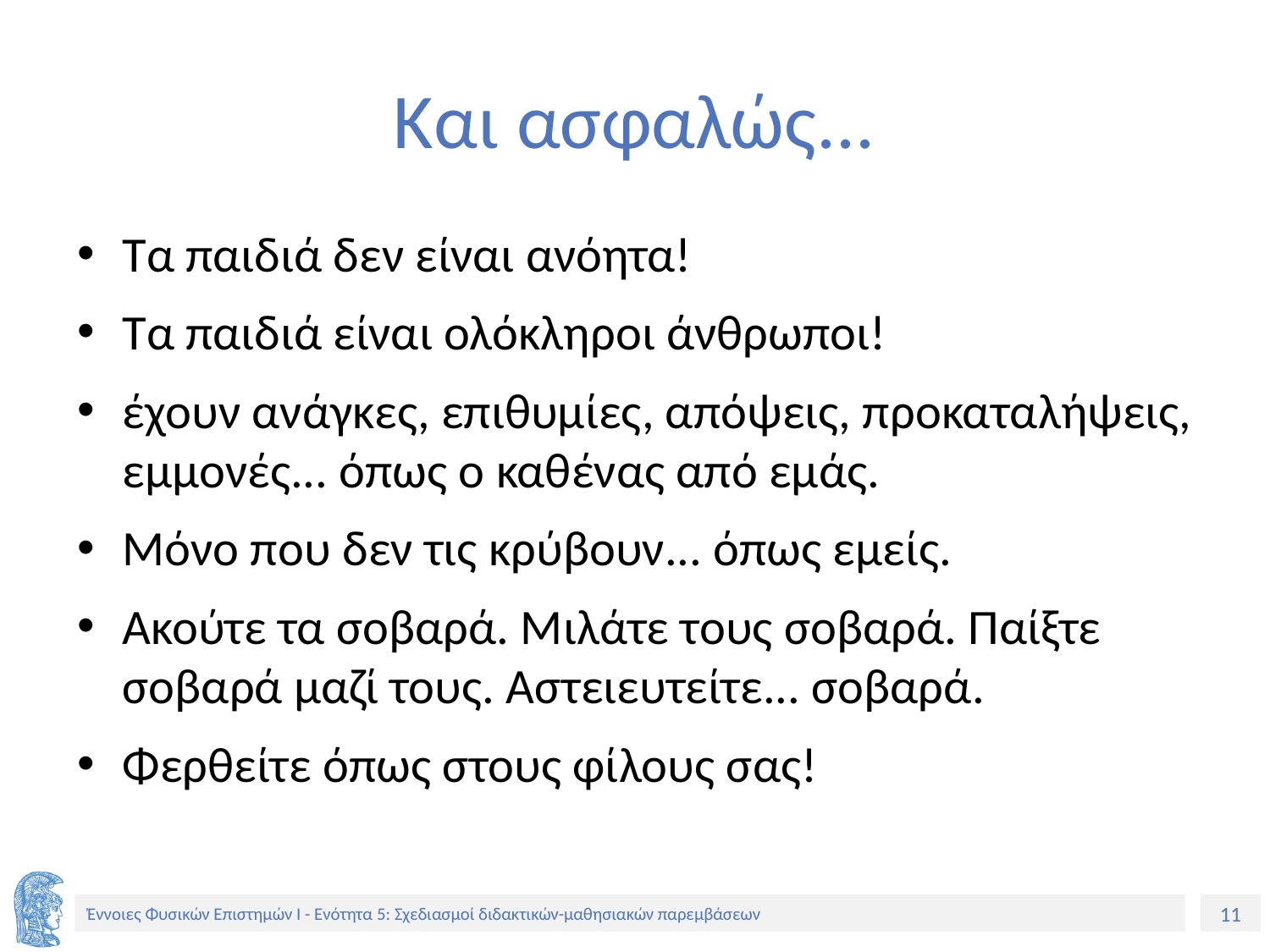

# Και ασφαλώς...
Τα παιδιά δεν είναι ανόητα!
Τα παιδιά είναι ολόκληροι άνθρωποι!
έχουν ανάγκες, επιθυμίες, απόψεις, προκαταλήψεις, εμμονές... όπως ο καθένας από εμάς.
Μόνο που δεν τις κρύβουν... όπως εμείς.
Ακούτε τα σοβαρά. Μιλάτε τους σοβαρά. Παίξτε σοβαρά μαζί τους. Αστειευτείτε... σοβαρά.
Φερθείτε όπως στους φίλους σας!